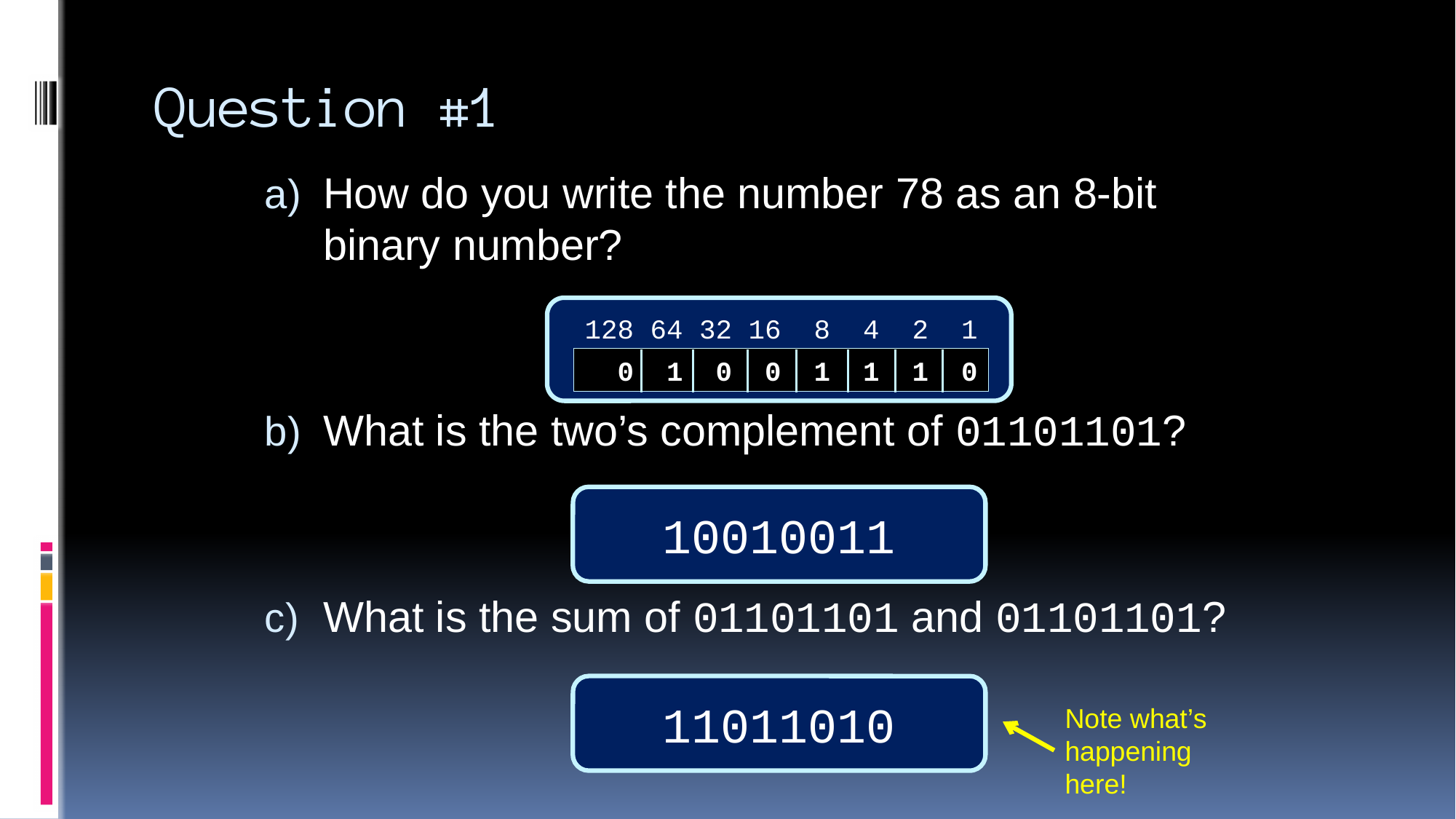

# Question #1
How do you write the number 78 as an 8-bit binary number?

What is the two’s complement of 01101101?

What is the sum of 01101101 and 01101101?

128 64 32 16  8  4  2  1
  0  1  0  0  1  1  1  0
10010011
11011010
Note what’s happening here!